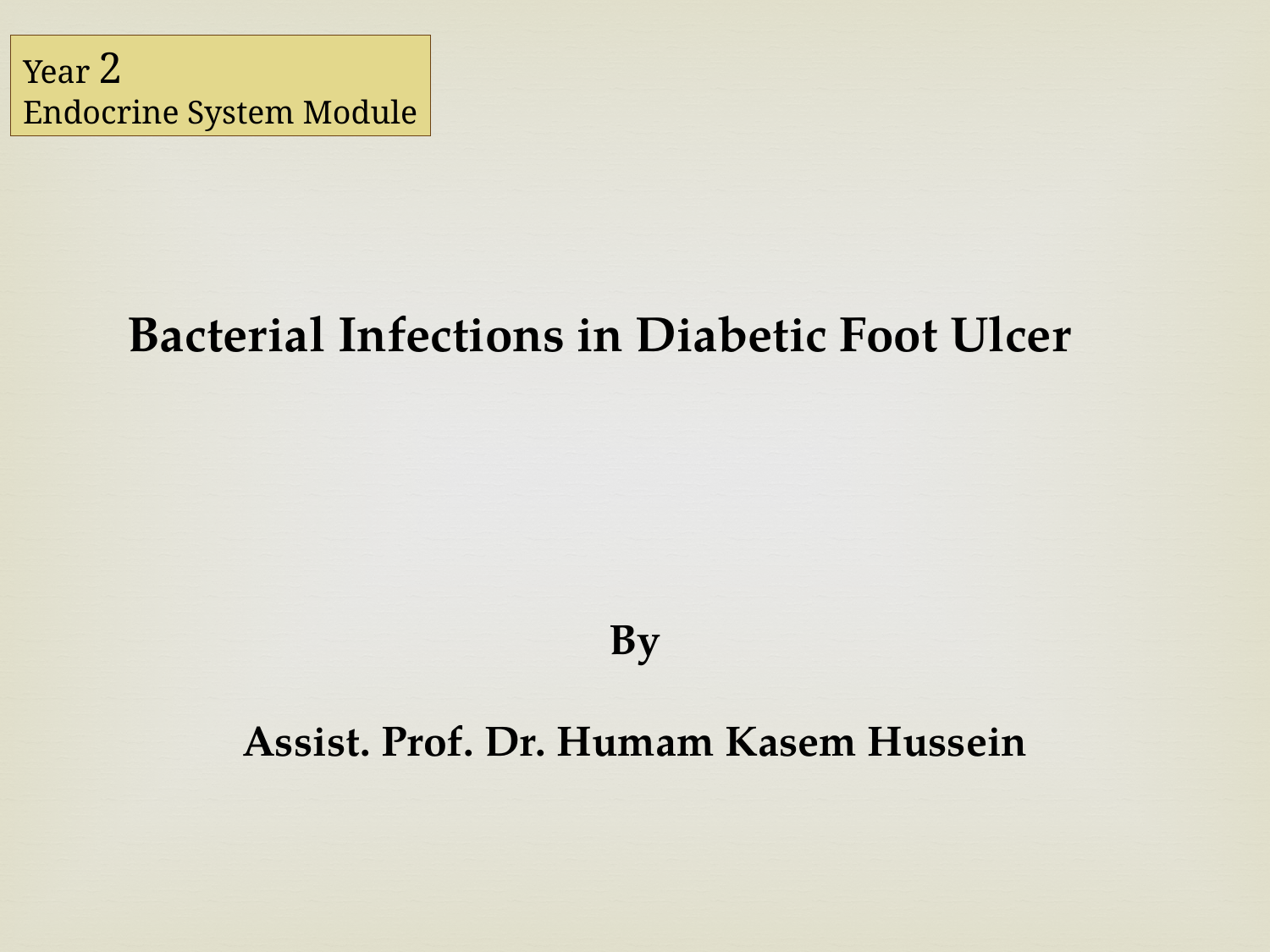

Year 2
Endocrine System Module

Bacterial Infections in Diabetic Foot Ulcer
By

Assist. Prof. Dr. Humam Kasem Hussein